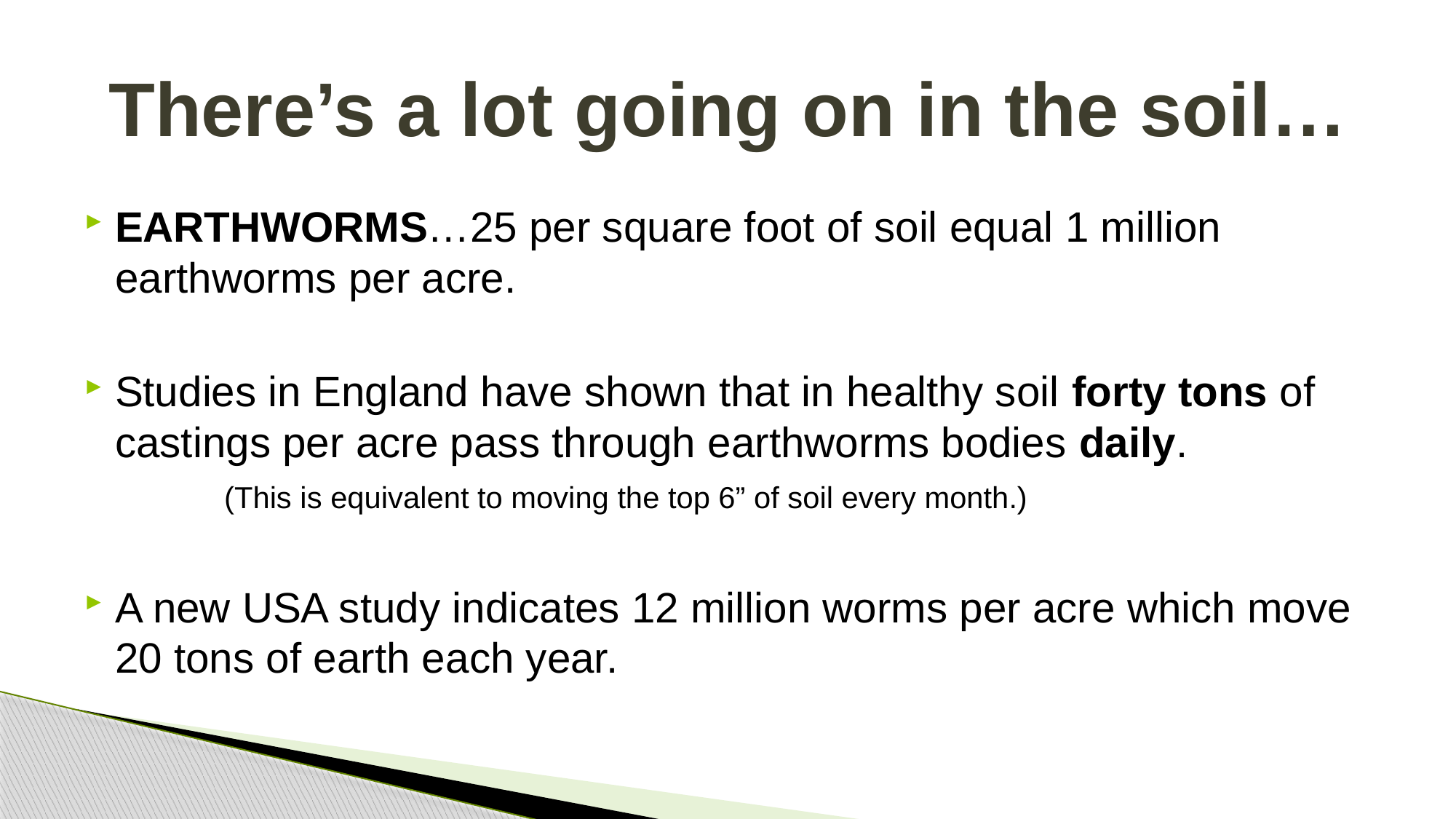

# There’s a lot going on in the soil…
EARTHWORMS…25 per square foot of soil equal 1 million earthworms per acre.

Studies in England have shown that in healthy soil forty tons of castings per acre pass through earthworms bodies daily.      		(This is equivalent to moving the top 6” of soil every month.)

A new USA study indicates 12 million worms per acre which move 20 tons of earth each year.